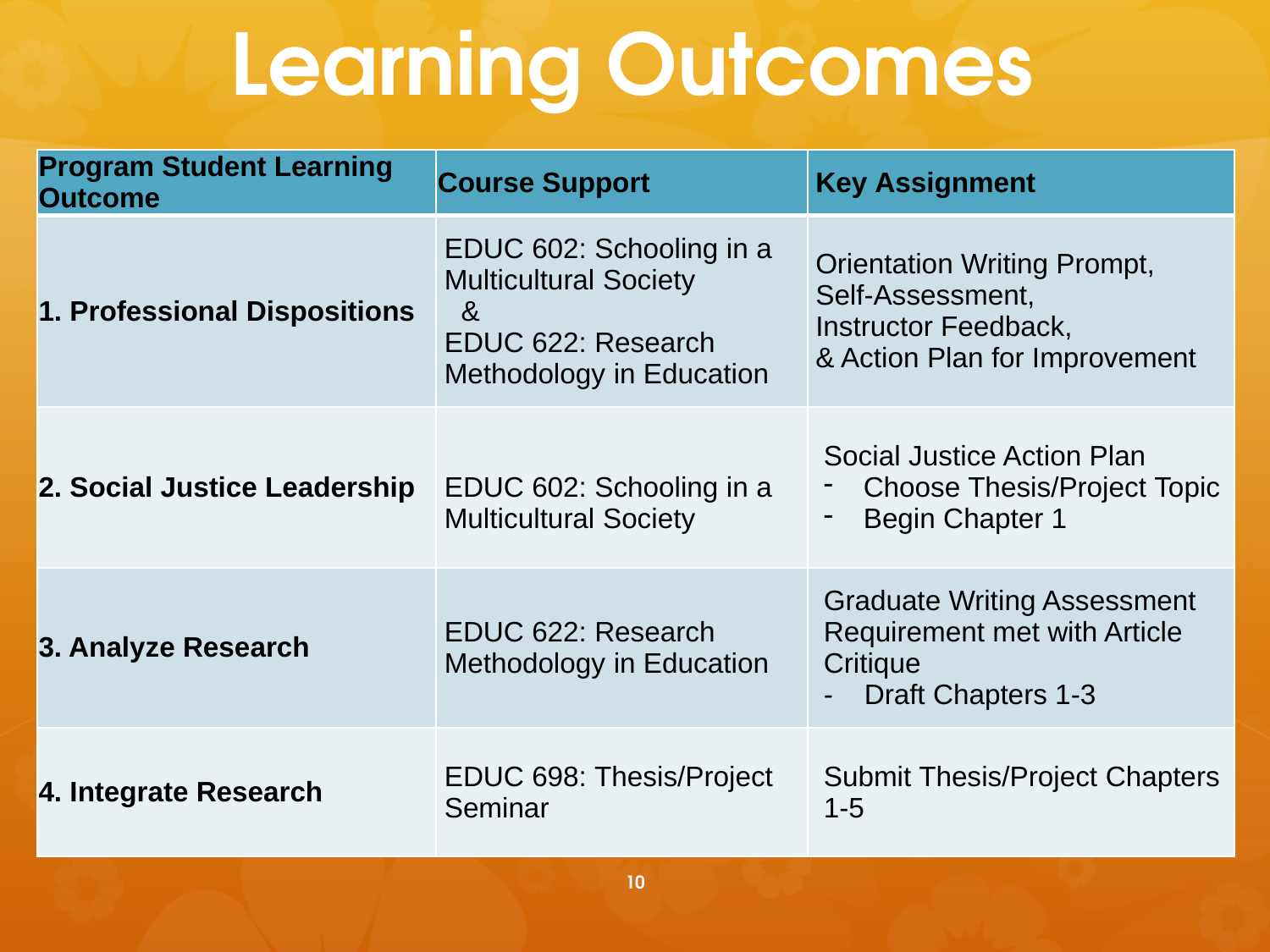

# Learning Outcomes
| ​Program Student Learning Outcome | ​Course Support | ​Key Assignment |
| --- | --- | --- |
| ​1. Professional Dispositions | ​EDUC 602: Schooling in a Multicultural Society   & EDUC 622: Research Methodology in Education | Orientation Writing Prompt, Self-Assessment, Instructor Feedback,  & Action Plan for Improvement​ |
| ​2. Social Justice Leadership | ​ EDUC 602: Schooling in a Multicultural Society | Social Justice Action Plan Choose Thesis/Project​ Topic Begin Chapter 1 |
| ​3. Analyze Research | ​EDUC 622: Research Methodology in Education | ​Graduate Writing Assessment Requirement met with Article Critique  - Draft Chapters 1-3 |
| ​4. Integrate Research | ​EDUC 698: Thesis/Project Seminar | ​Submit Thesis/Project Chapters 1-5 |
10